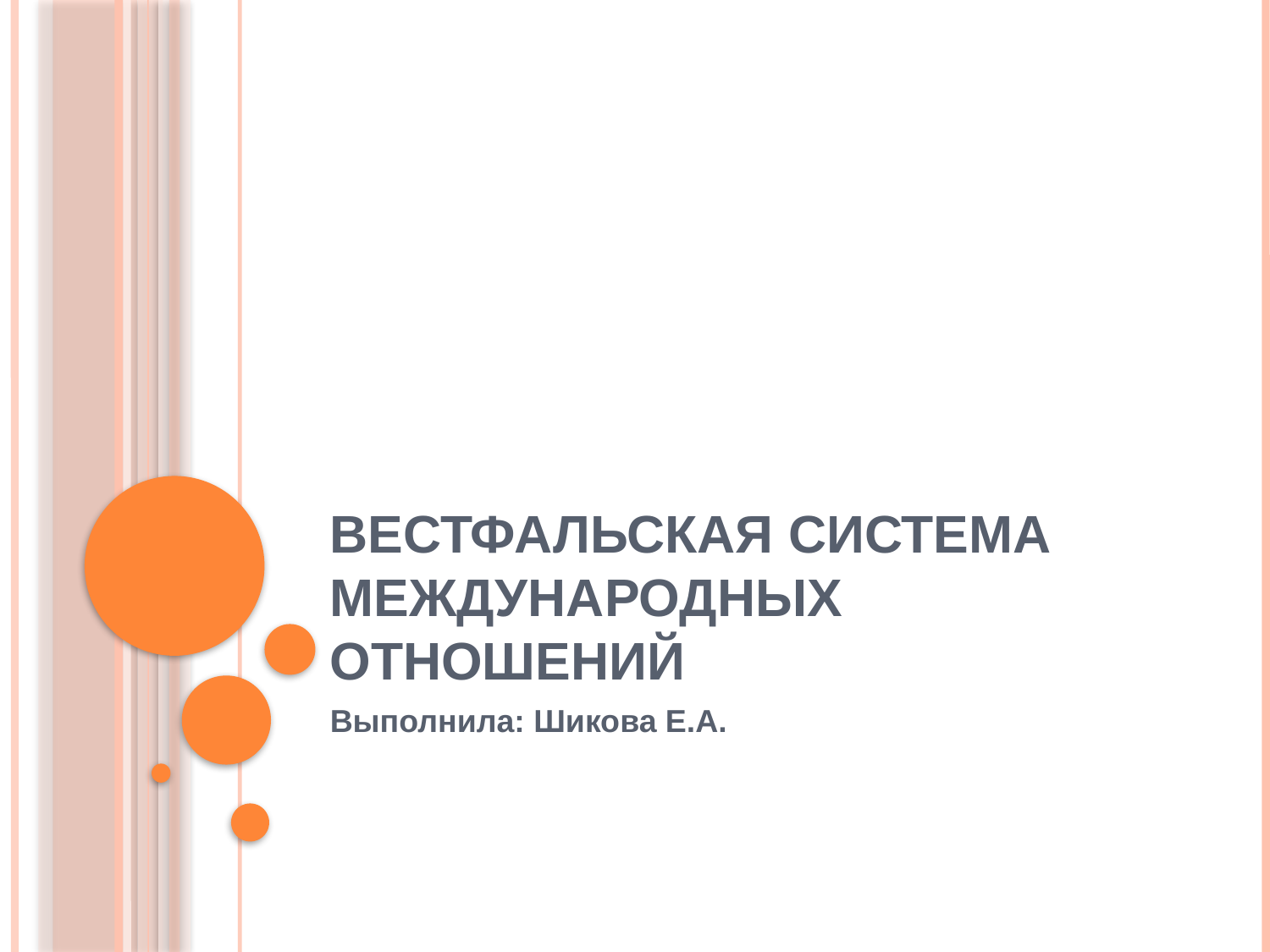

# Вестфальская система международных отношений
Выполнила: Шикова Е.А.